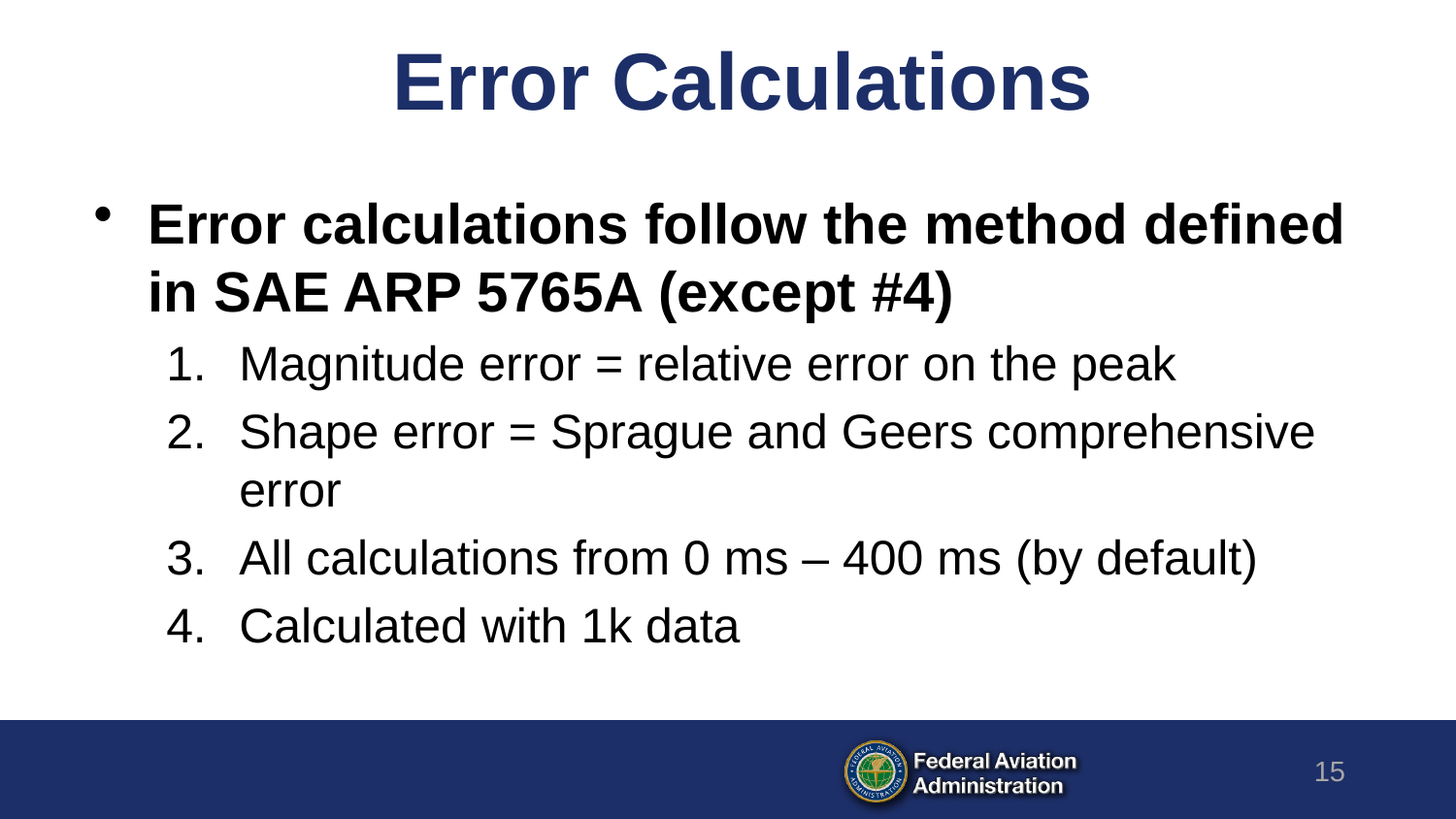

# Error Calculations
Error calculations follow the method defined in SAE ARP 5765A (except #4)
Magnitude error = relative error on the peak
Shape error = Sprague and Geers comprehensive error
All calculations from 0 ms – 400 ms (by default)
Calculated with 1k data
15